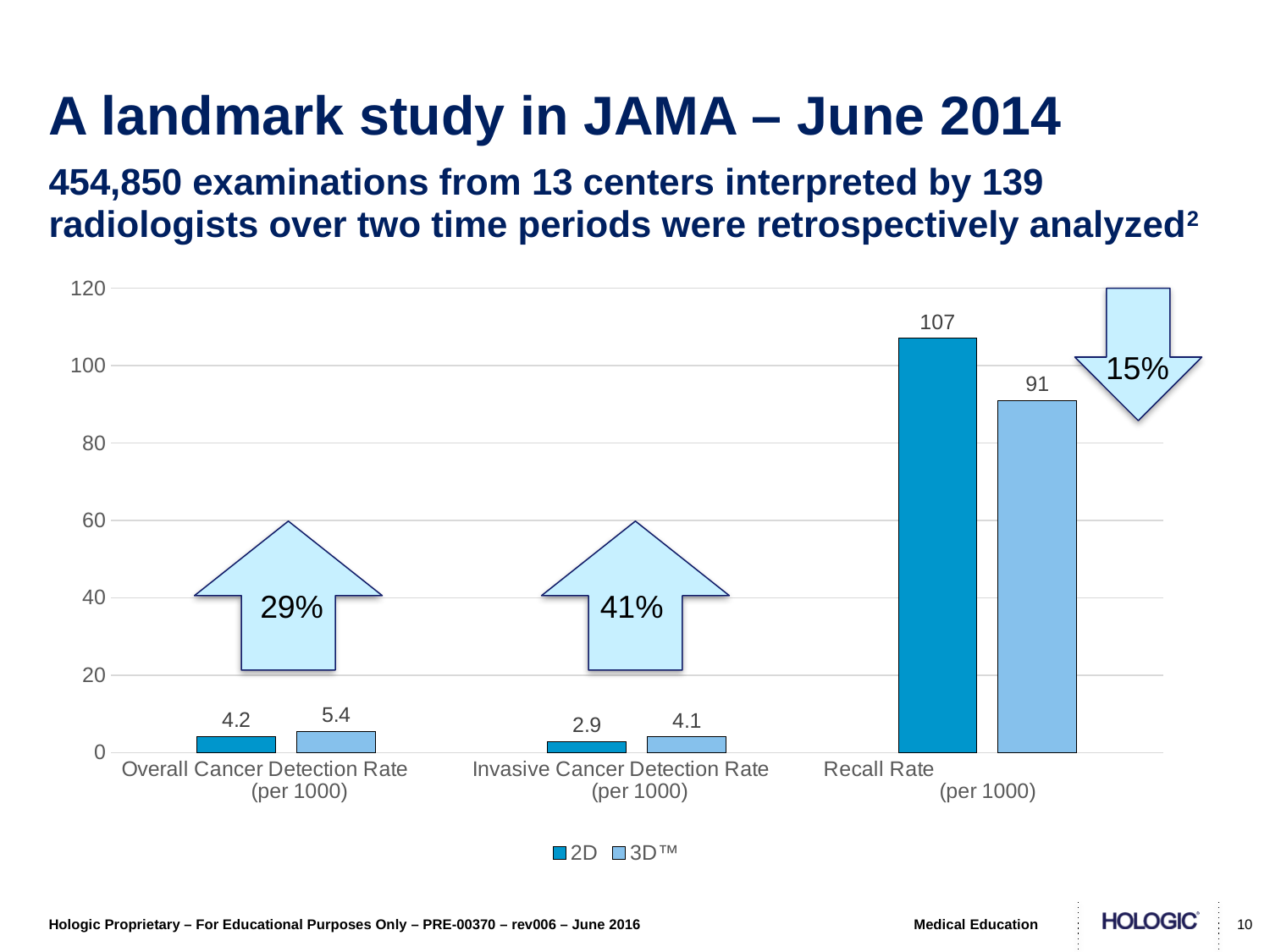

# A landmark study in JAMA – June 2014
454,850 examinations from 13 centers interpreted by 139 radiologists over two time periods were retrospectively analyzed2

### Chart

| Category | 2D | 3D™ |
|---|---|---|
| Overall Cancer Detection Rate              (per 1000) | 4.2 | 5.4 |
| Invasive Cancer Detection Rate        (per 1000) | 2.9 | 4.1 |
| Recall Rate                                          (per 1000) | 107.0 | 91.0 |
15%

29%
41%
10